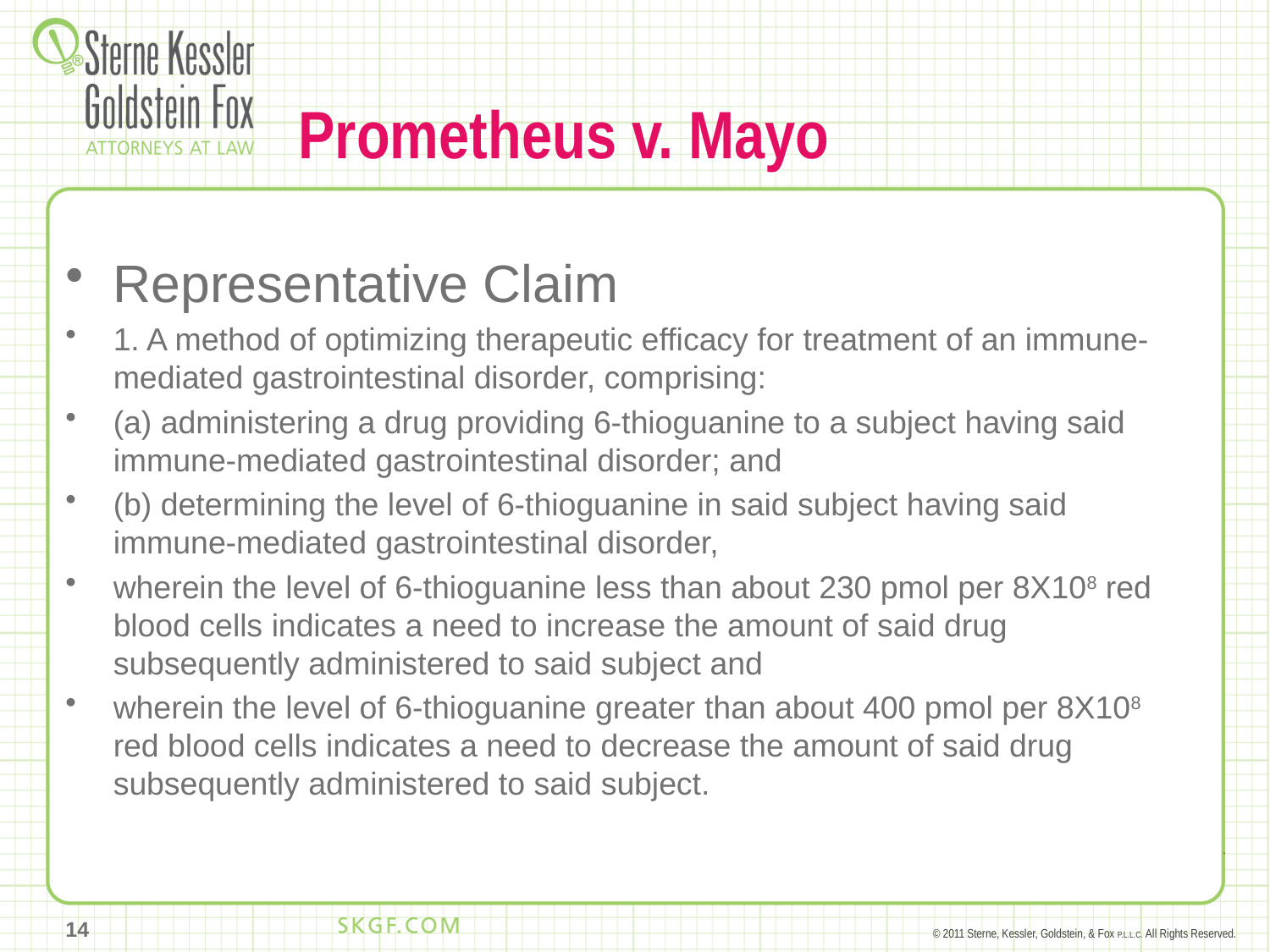

# Prometheus v. Mayo
Representative Claim
1. A method of optimizing therapeutic efficacy for treatment of an immune-mediated gastrointestinal disorder, comprising:
(a) administering a drug providing 6-thioguanine to a subject having said immune-mediated gastrointestinal disorder; and
(b) determining the level of 6-thioguanine in said subject having said immune-mediated gastrointestinal disorder,
wherein the level of 6-thioguanine less than about 230 pmol per 8X108 red blood cells indicates a need to increase the amount of said drug subsequently administered to said subject and
wherein the level of 6-thioguanine greater than about 400 pmol per 8X108 red blood cells indicates a need to decrease the amount of said drug subsequently administered to said subject.
14